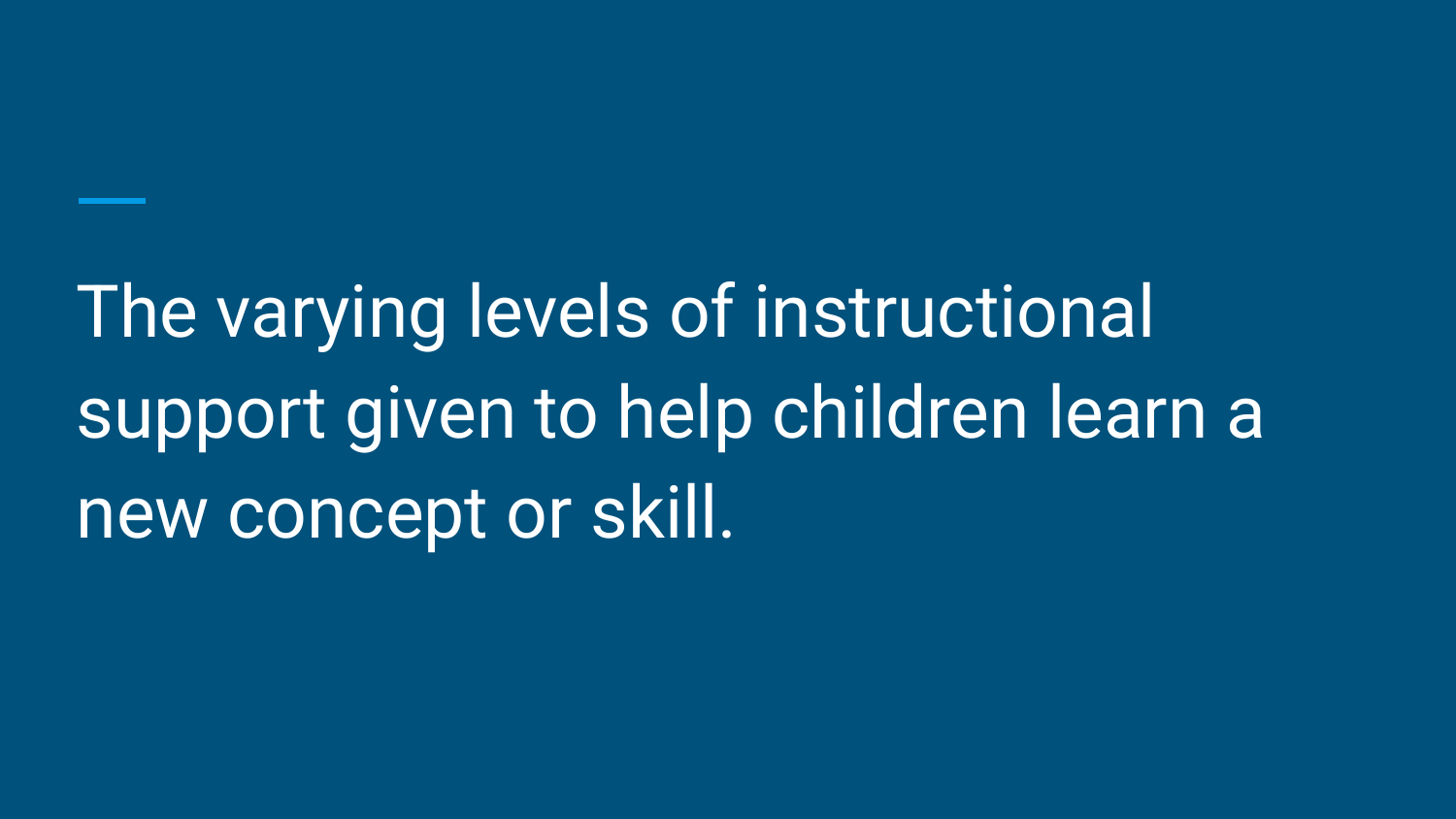

#
The varying levels of instructional support given to help children learn a new concept or skill.